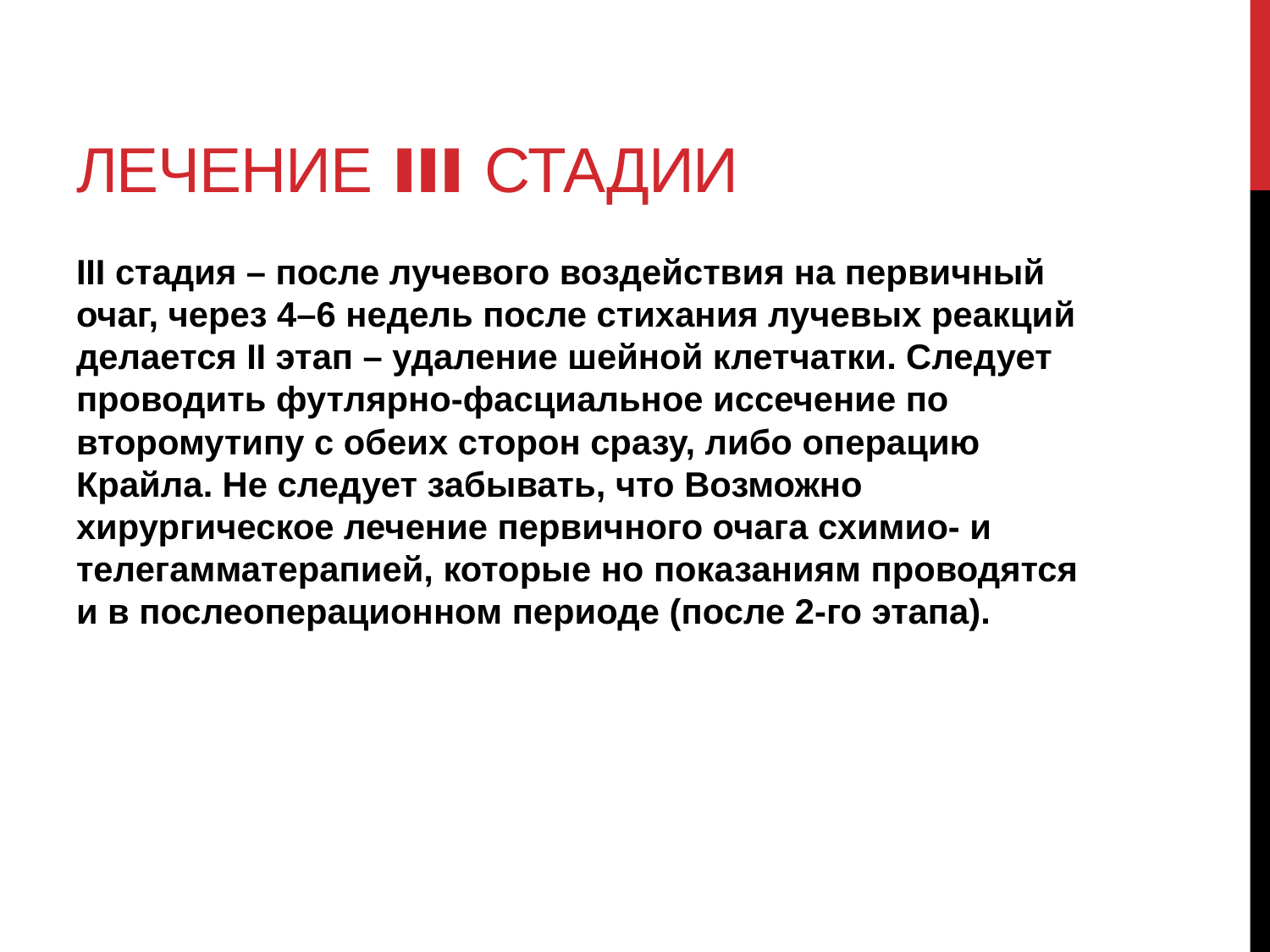

# Лечение III стадии
III стадия – после лучевого воздействия на первичный очаг, через 4–6 недель после стихания лучевых реакций делается II этап – удаление шейной клетчатки. Следует проводить футлярно-фасциальное иссечение по второмутипу с обеих сторон сразу, либо операцию Крайла. Не следует забывать, что Возможно хирургическое лечение первичного очага схимио- и телегамматерапией, которые но показаниям проводятся и в послеоперационном периоде (после 2-го этапа).